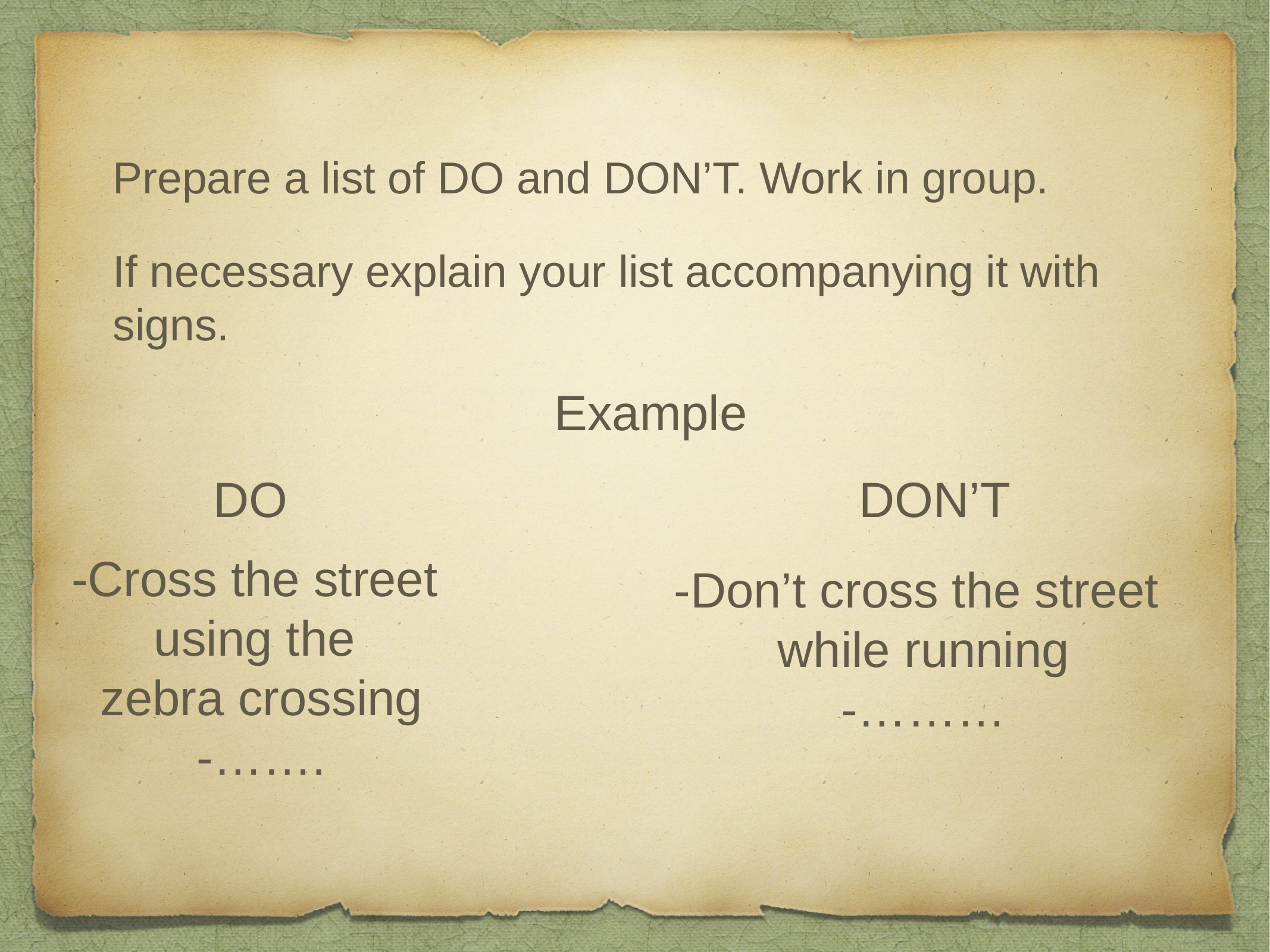

# Prepare a list of DO and DON’T. Work in group.
If necessary explain your list accompanying it with signs.
Example
DO
DON’T
-Cross the street
using the
zebra crossing
-…….
-Don’t cross the street
while running
-………